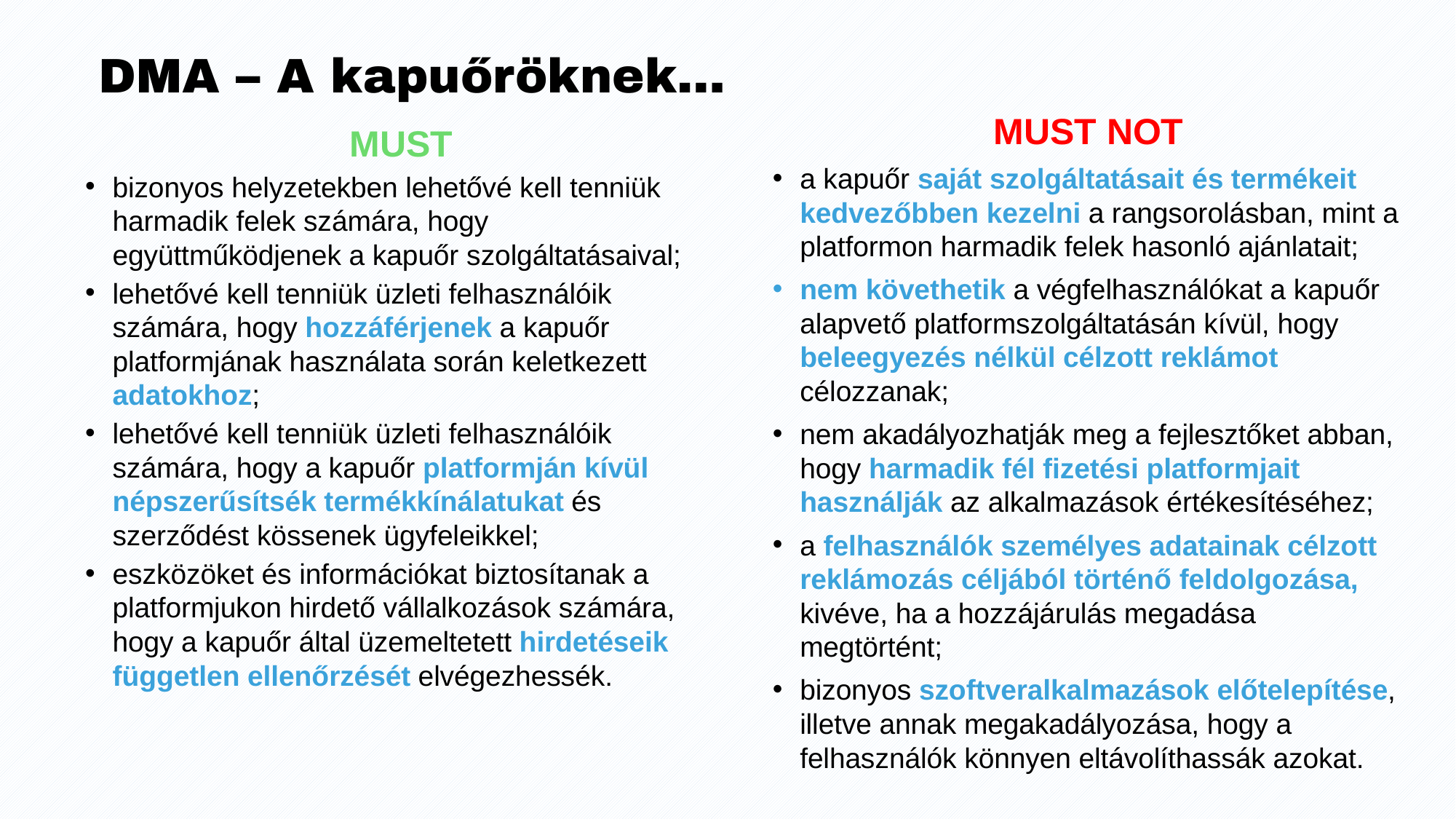

DMA – A kapuőröknek…
MUST NOT
a kapuőr saját szolgáltatásait és termékeit kedvezőbben kezelni a rangsorolásban, mint a platformon harmadik felek hasonló ajánlatait;
nem követhetik a végfelhasználókat a kapuőr alapvető platformszolgáltatásán kívül, hogy beleegyezés nélkül célzott reklámot célozzanak;
nem akadályozhatják meg a fejlesztőket abban, hogy harmadik fél fizetési platformjait használják az alkalmazások értékesítéséhez;
a felhasználók személyes adatainak célzott reklámozás céljából történő feldolgozása, kivéve, ha a hozzájárulás megadása megtörtént;
bizonyos szoftveralkalmazások előtelepítése, illetve annak megakadályozása, hogy a felhasználók könnyen eltávolíthassák azokat.
MUST
bizonyos helyzetekben lehetővé kell tenniük harmadik felek számára, hogy együttműködjenek a kapuőr szolgáltatásaival;
lehetővé kell tenniük üzleti felhasználóik számára, hogy hozzáférjenek a kapuőr platformjának használata során keletkezett adatokhoz;
lehetővé kell tenniük üzleti felhasználóik számára, hogy a kapuőr platformján kívül népszerűsítsék termékkínálatukat és szerződést kössenek ügyfeleikkel;
eszközöket és információkat biztosítanak a platformjukon hirdető vállalkozások számára, hogy a kapuőr által üzemeltetett hirdetéseik független ellenőrzését elvégezhessék.